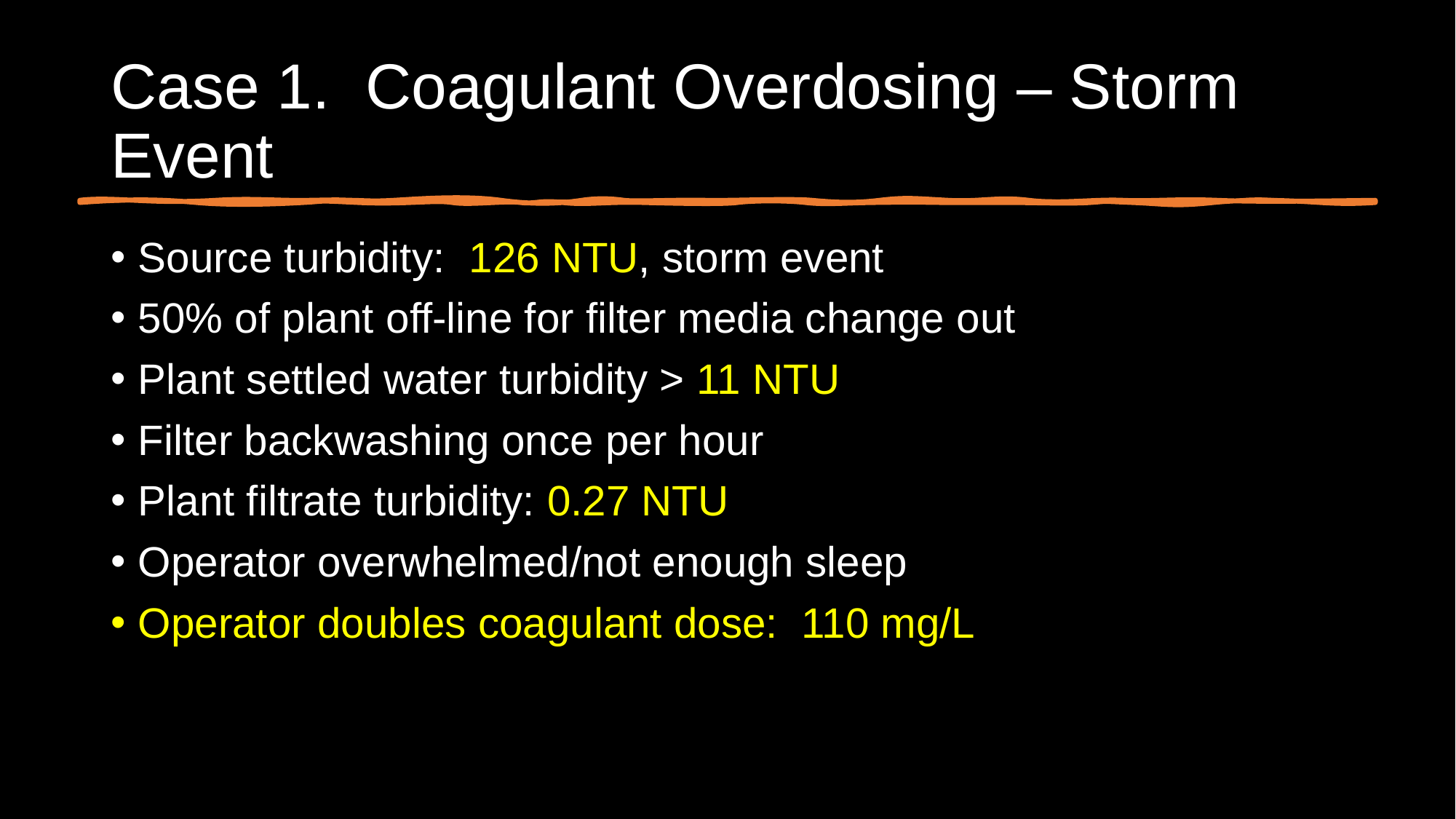

# Case 1.  Coagulant Overdosing – Storm Event

Source turbidity:  126 NTU, storm event
50% of plant off-line for filter media change out
Plant settled water turbidity > 11 NTU
Filter backwashing once per hour
Plant filtrate turbidity: 0.27 NTU
Operator overwhelmed/not enough sleep
Operator doubles coagulant dose:  110 mg/L